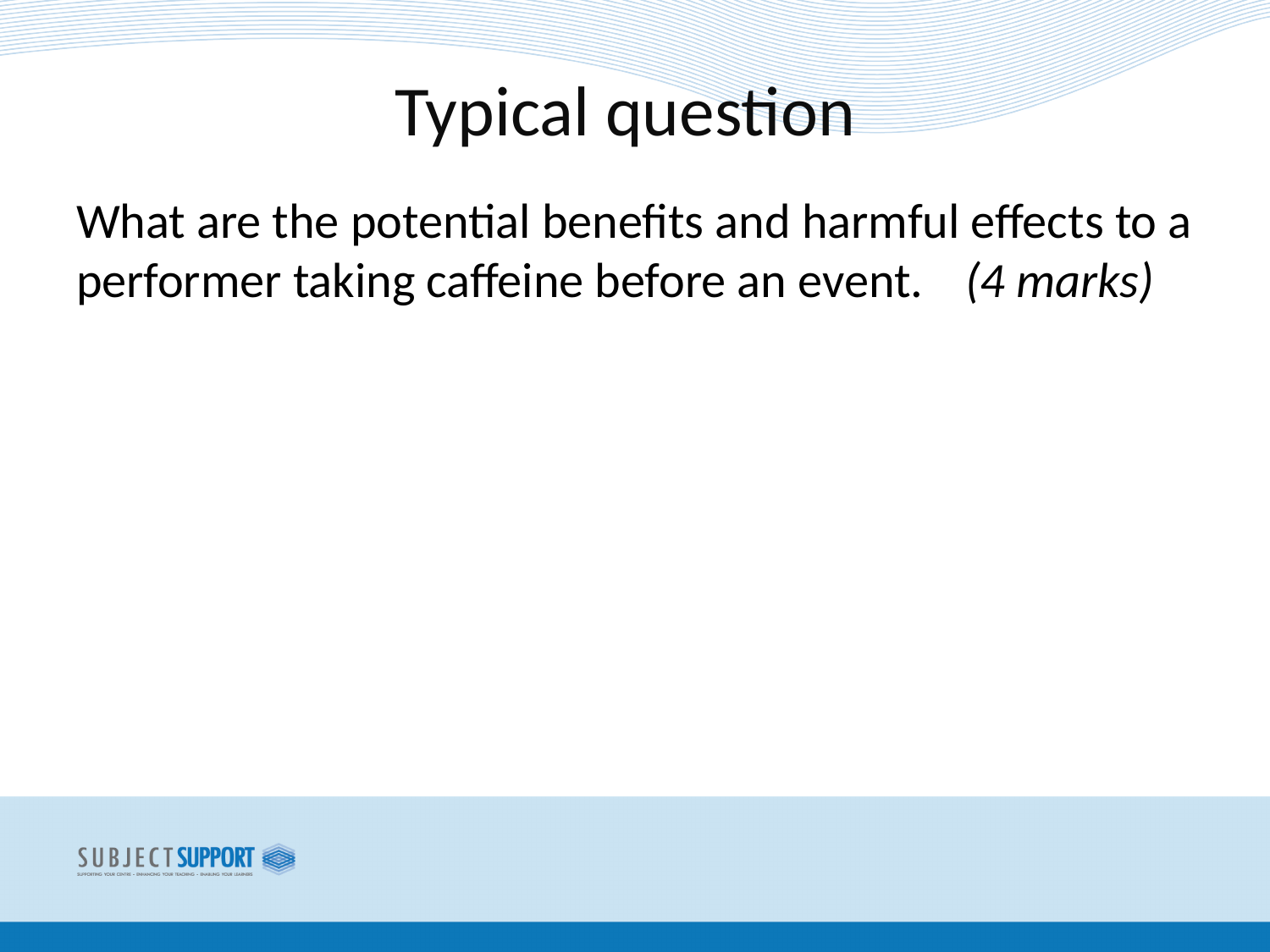

Typical question
What are the potential benefits and harmful effects to a performer taking caffeine before an event.	(4 marks)